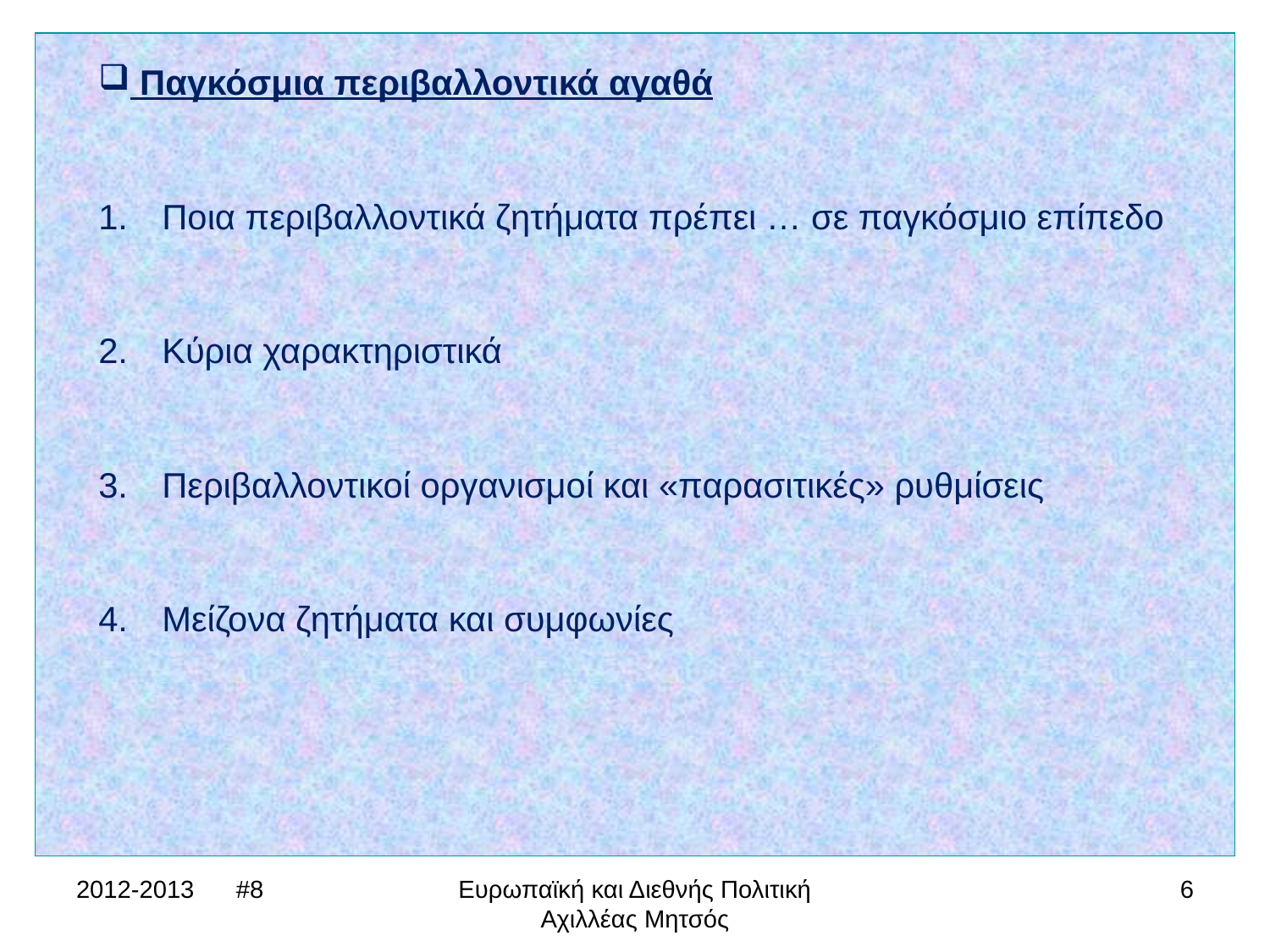

Παγκόσμια περιβαλλοντικά αγαθά
Ποια περιβαλλοντικά ζητήματα πρέπει … σε παγκόσμιο επίπεδο
Κύρια χαρακτηριστικά
Περιβαλλοντικοί οργανισμοί και «παρασιτικές» ρυθμίσεις
Μείζονα ζητήματα και συμφωνίες
2012-2013      #8
Ευρωπαϊκή και Διεθνής Πολιτική Αχιλλέας Μητσός
6